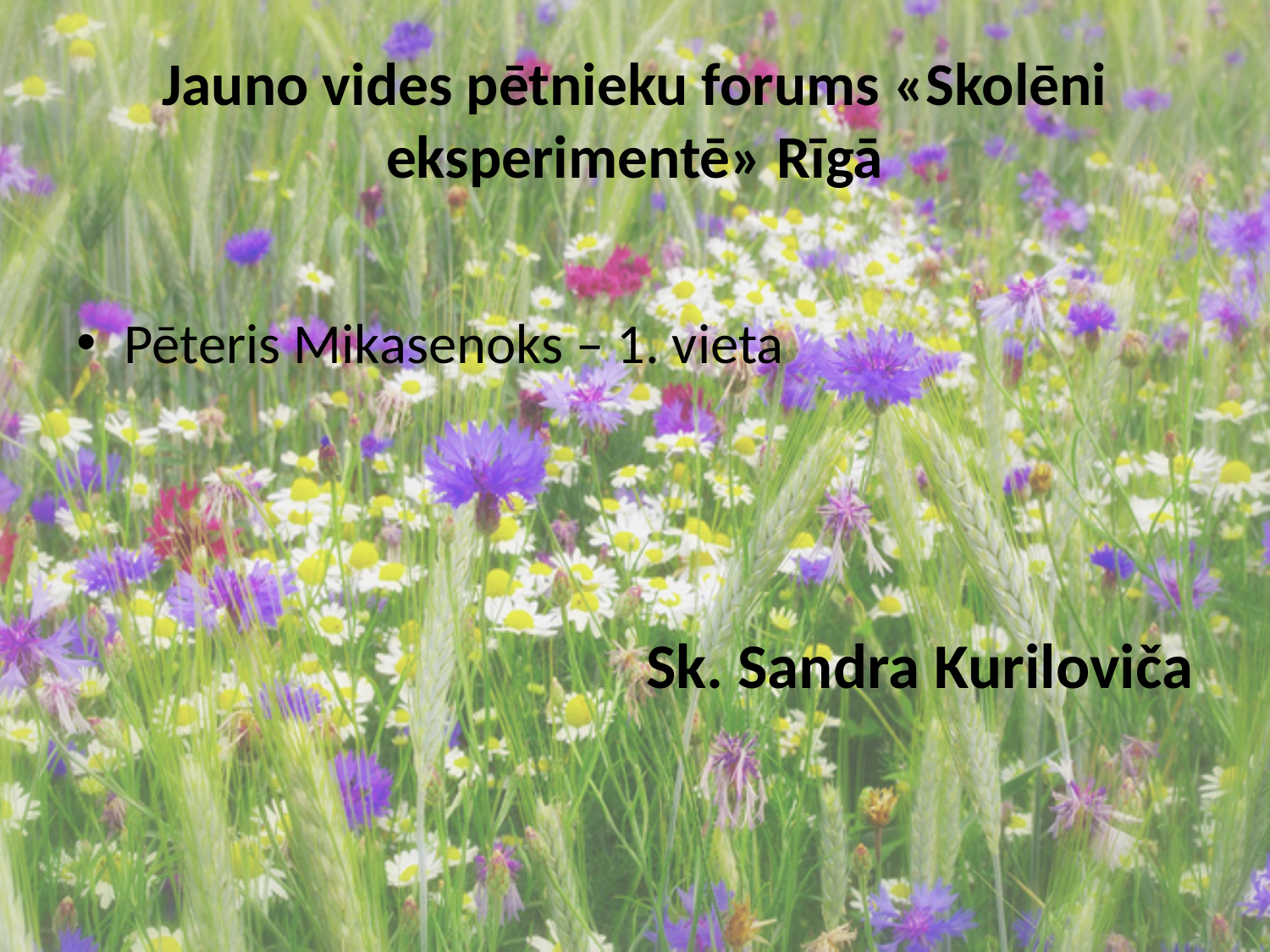

# Jauno vides pētnieku forums «Skolēni eksperimentē» Rīgā

Pēteris Mikasenoks – 1. vieta

Sk. Sandra Kuriloviča